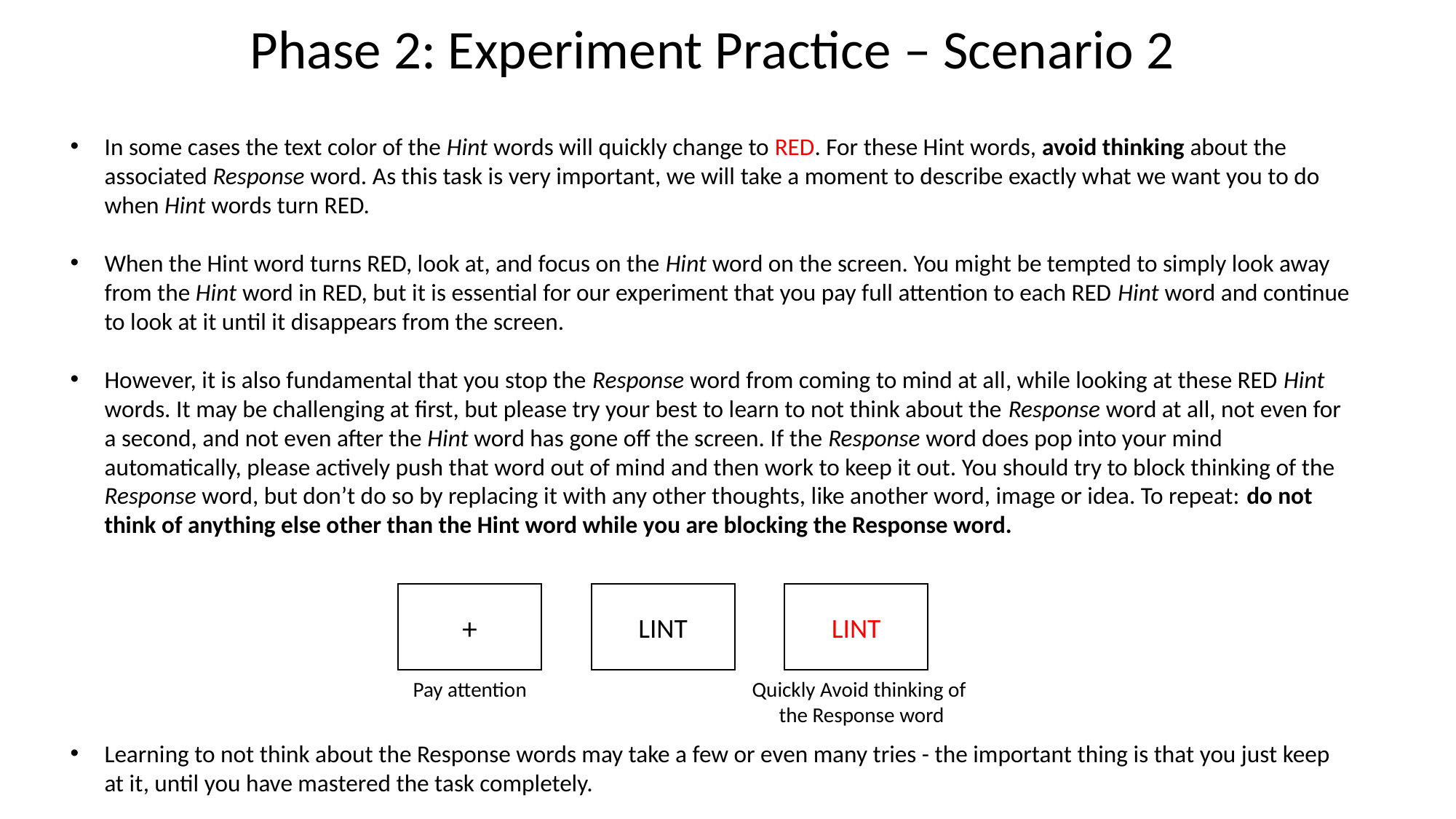

Phase 2: Experiment Practice – Scenario 2
In some cases the text color of the Hint words will quickly change to RED. For these Hint words, avoid thinking about the associated Response word. As this task is very important, we will take a moment to describe exactly what we want you to do when Hint words turn RED.

When the Hint word turns RED, look at, and focus on the Hint word on the screen. You might be tempted to simply look away from the Hint word in RED, but it is essential for our experiment that you pay full attention to each RED Hint word and continue to look at it until it disappears from the screen.

However, it is also fundamental that you stop the Response word from coming to mind at all, while looking at these RED Hint words. It may be challenging at first, but please try your best to learn to not think about the Response word at all, not even for a second, and not even after the Hint word has gone off the screen. If the Response word does pop into your mind automatically, please actively push that word out of mind and then work to keep it out. You should try to block thinking of the Response word, but don’t do so by replacing it with any other thoughts, like another word, image or idea. To repeat: do not think of anything else other than the Hint word while you are blocking the Response word.
+
LINT
LINT
Quickly Avoid thinking of
the Response word
Pay attention
Learning to not think about the Response words may take a few or even many tries - the important thing is that you just keep at it, until you have mastered the task completely.